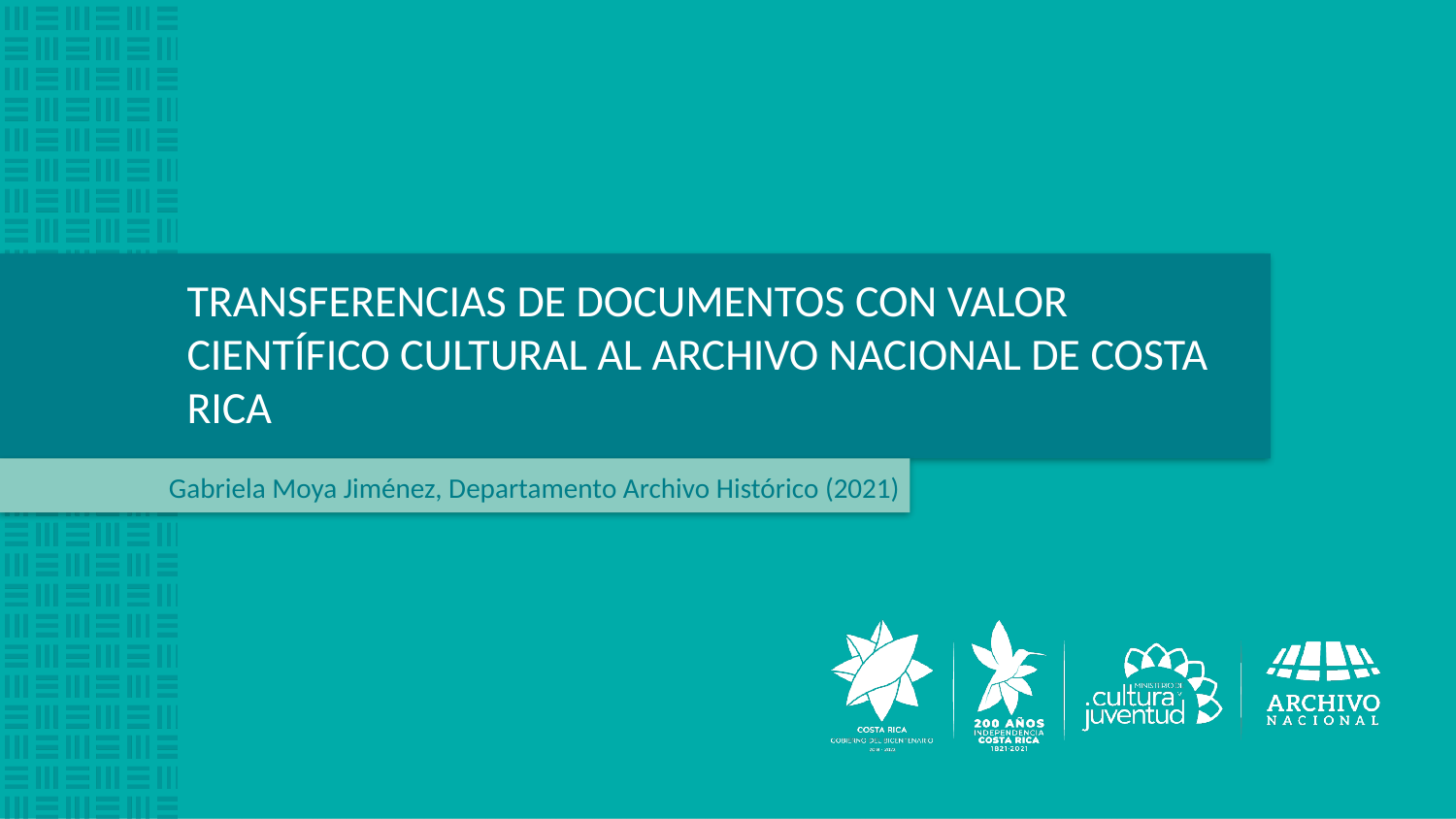

# TRANSFERENCIAS DE DOCUMENTOS CON VALOR CIENTÍFICO CULTURAL AL ARCHIVO NACIONAL DE COSTA RICA
Gabriela Moya Jiménez, Departamento Archivo Histórico (2021)